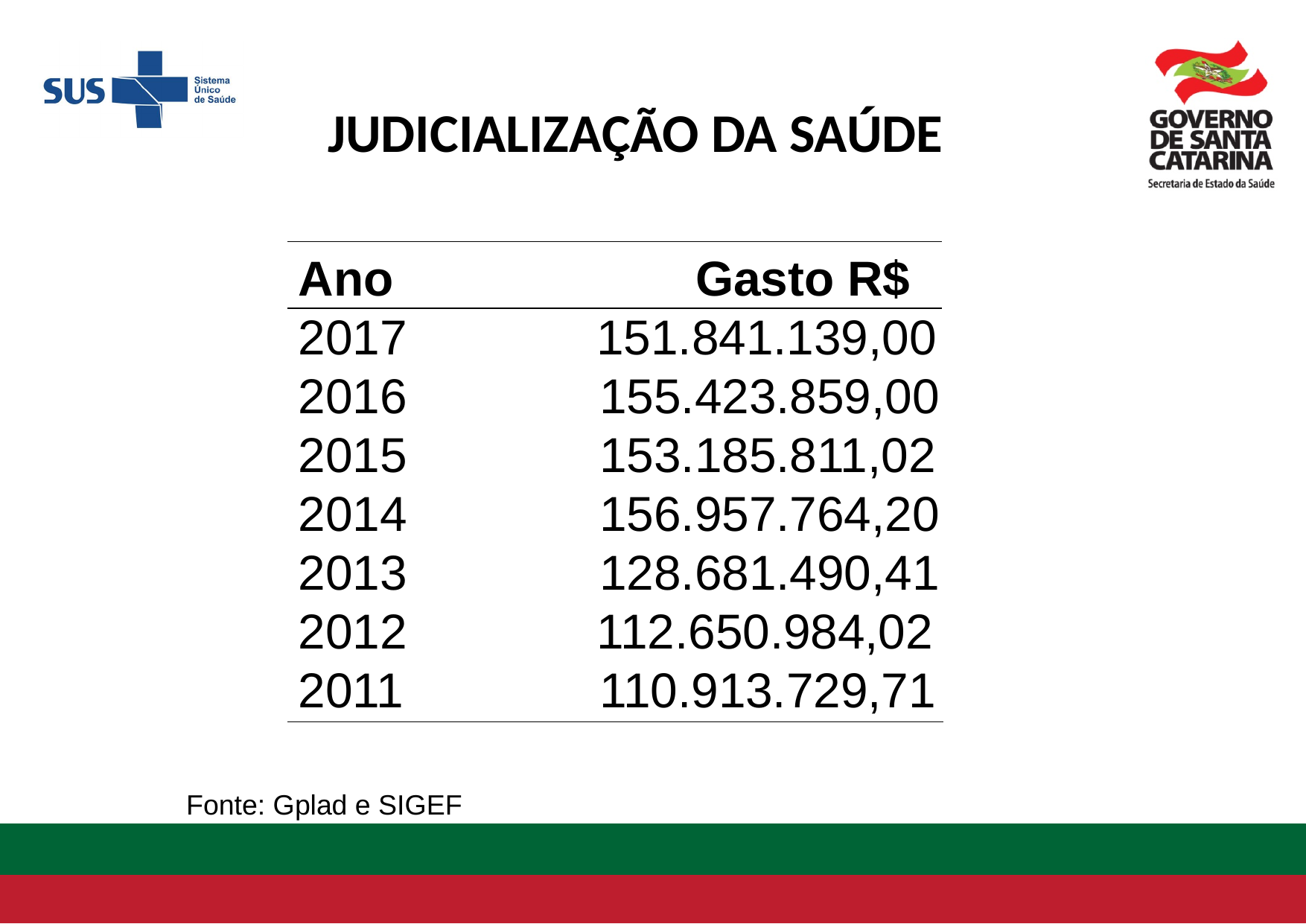

JUDICIALIZAÇÃO DA SAÚDE
Ano	                     Gasto R$
2017              151.841.139,00
2016	              155.423.859,00
2015	              153.185.811,02
2014	              156.957.764,20
2013	              128.681.490,41
2012              112.650.984,02
2011	              110.913.729,71
Fonte: Gplad e SIGEF